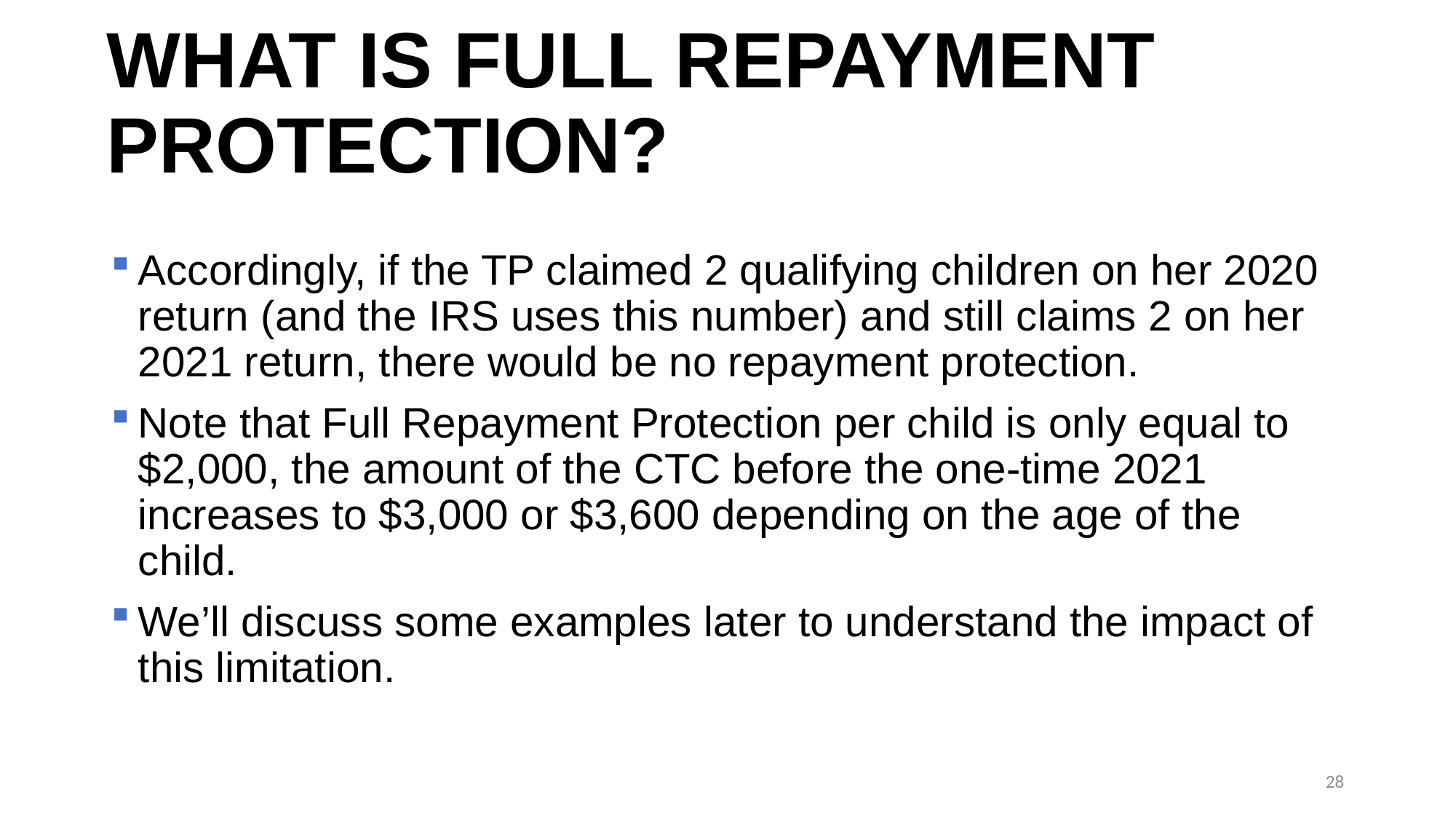

# WHAT IS FULL REPAYMENT PROTECTION?
Accordingly, if the TP claimed 2 qualifying children on her 2020 return (and the IRS uses this number) and still claims 2 on her 2021 return, there would be no repayment protection.
Note that Full Repayment Protection per child is only equal to $2,000, the amount of the CTC before the one-time 2021 increases to $3,000 or $3,600 depending on the age of the child.
We’ll discuss some examples later to understand the impact of this limitation.
28